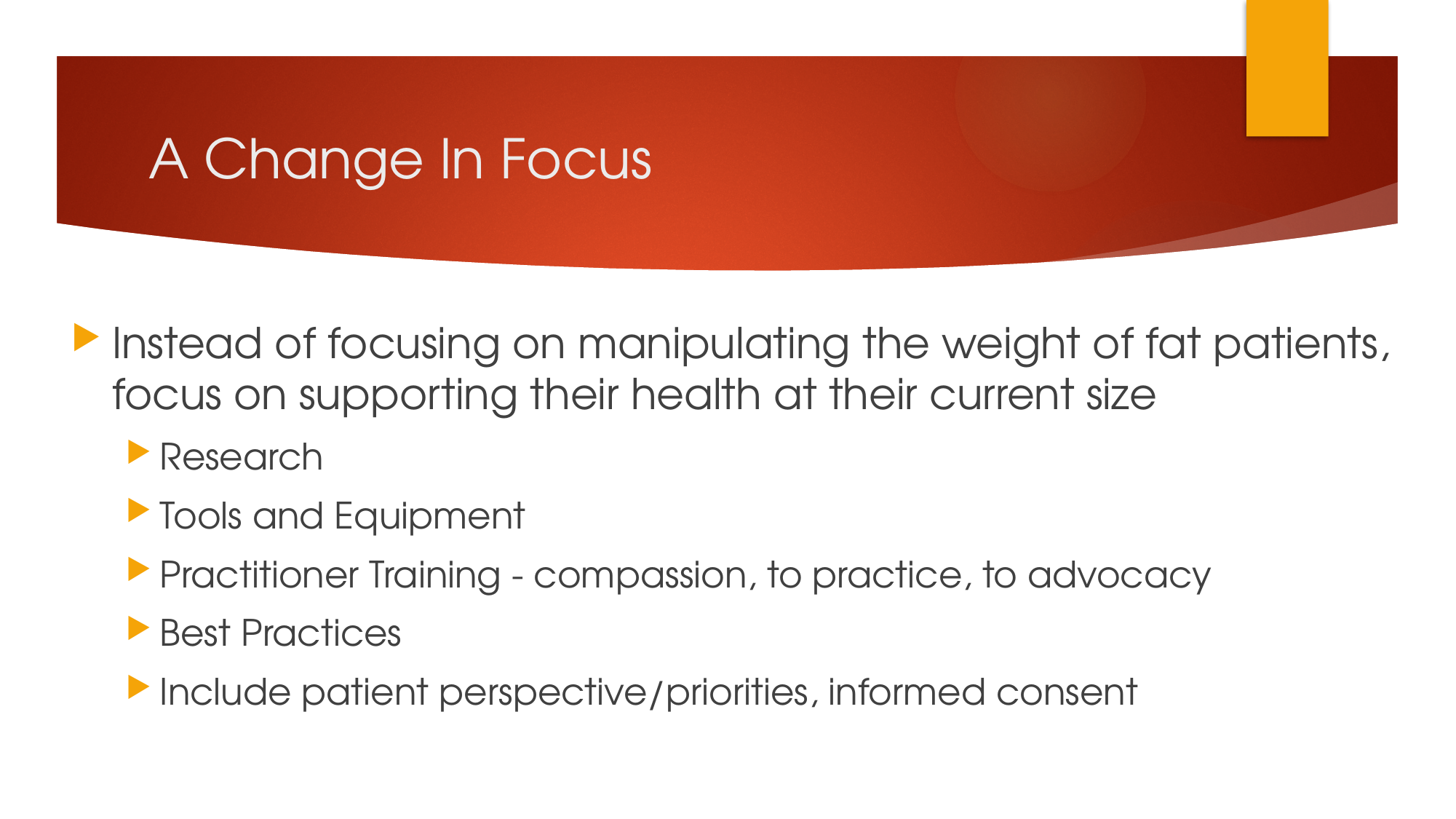

# A Change In Focus
Instead of focusing on manipulating the weight of fat patients, focus on supporting their health at their current size
Research
Tools and Equipment
Practitioner Training - compassion, to practice, to advocacy
Best Practices
Include patient perspective/priorities, informed consent